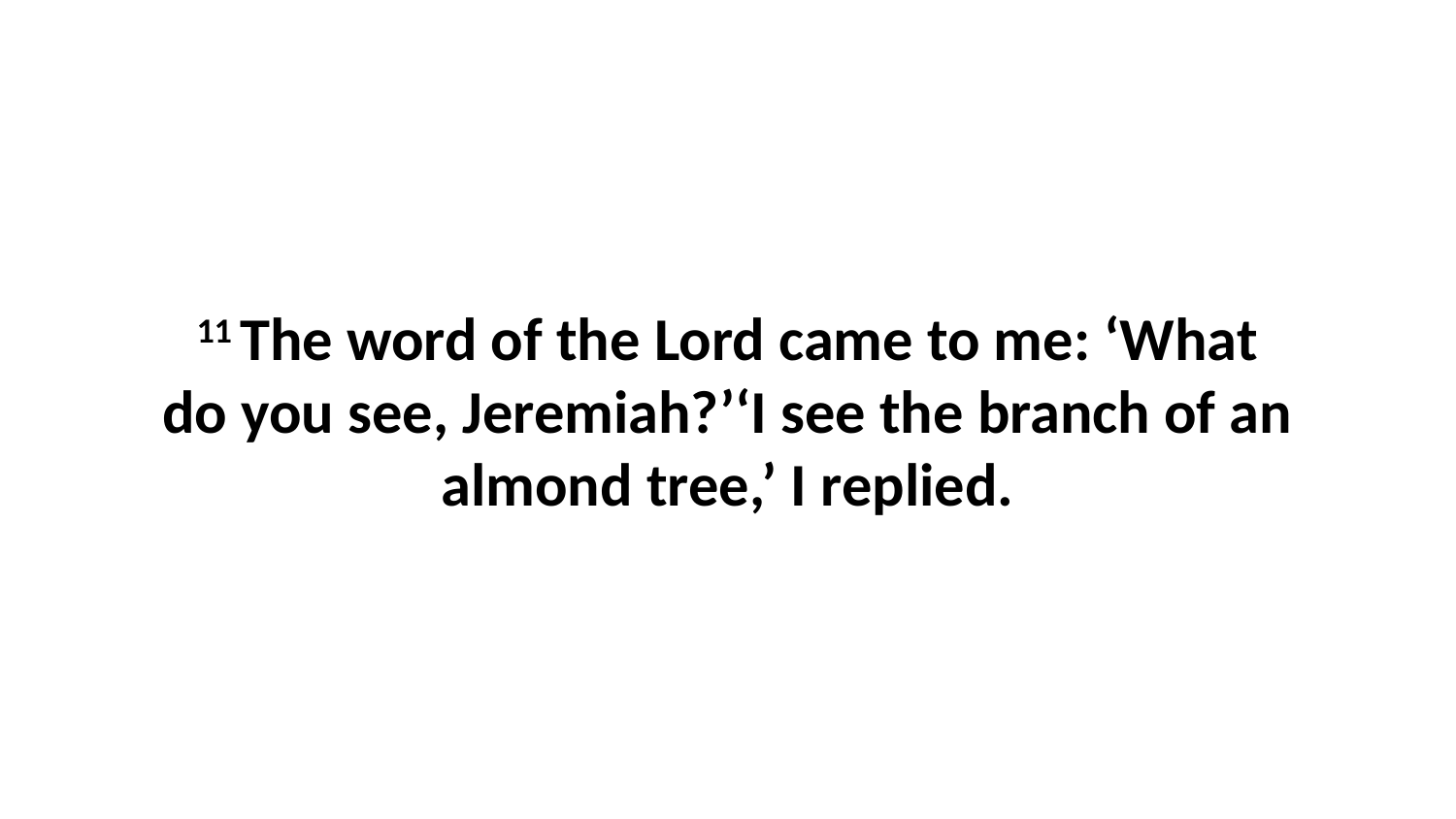

11 The word of the Lord came to me: ‘What do you see, Jeremiah?’‘I see the branch of an almond tree,’ I replied.